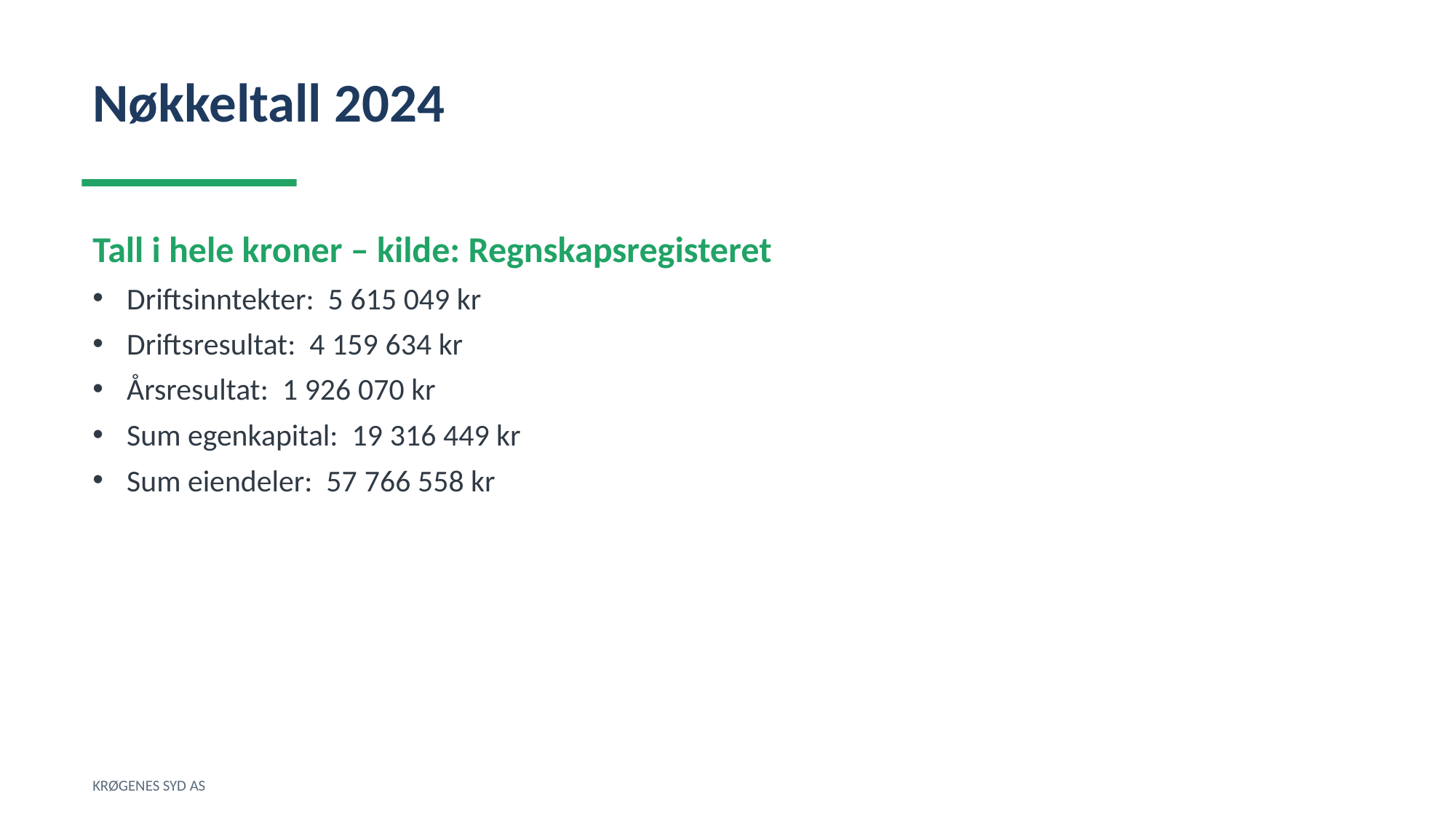

Nøkkeltall 2024

Tall i hele kroner – kilde: Regnskapsregisteret
Driftsinntekter:  5 615 049 kr
Driftsresultat:  4 159 634 kr
Årsresultat:  1 926 070 kr
Sum egenkapital:  19 316 449 kr
Sum eiendeler:  57 766 558 kr
KRØGENES SYD AS